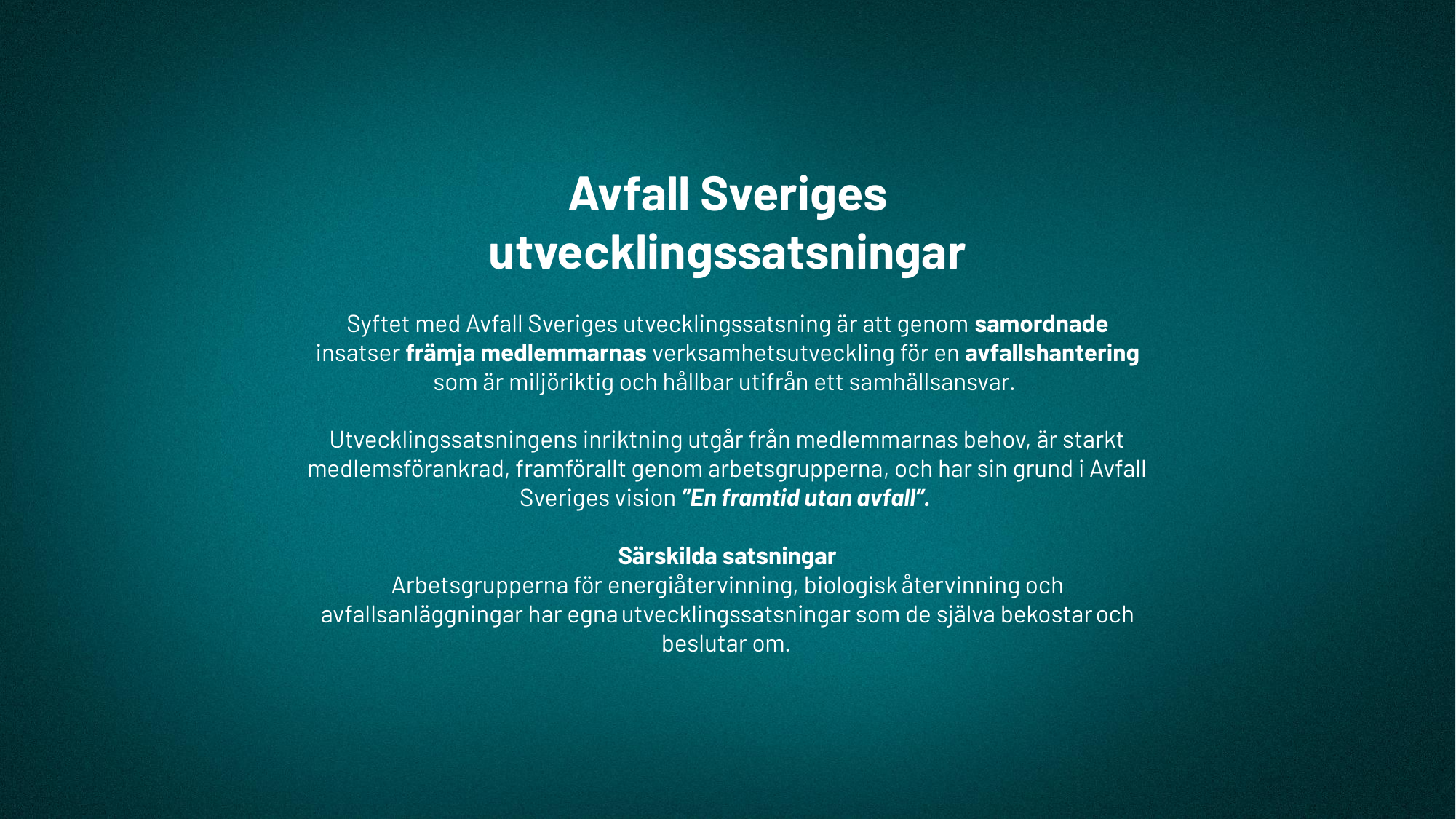

Rör ej. Ska alltid vara med.
# Avfall Sveriges utvecklingssatsningar Syftet med Avfall Sveriges utvecklingssatsning är att genom samordnade insatser främja medlemmarnas verksamhetsutveckling för en avfallshantering som är miljöriktig och hållbar utifrån ett samhällsansvar.  Utvecklingssatsningens inriktning utgår från medlemmarnas behov, är starkt medlemsförankrad, framförallt genom arbetsgrupperna, och har sin grund i Avfall Sveriges vision ”En framtid utan avfall”. Särskilda satsningar Arbetsgrupperna för energiåtervinning, biologisk återvinning och avfallsanläggningar har egna utvecklingssatsningar som de själva bekostar och beslutar om.
Rör ej. Ska alltid vara med.
Rör ej. Ska alltid vara med.
Rör ej. Ska alltid vara med.